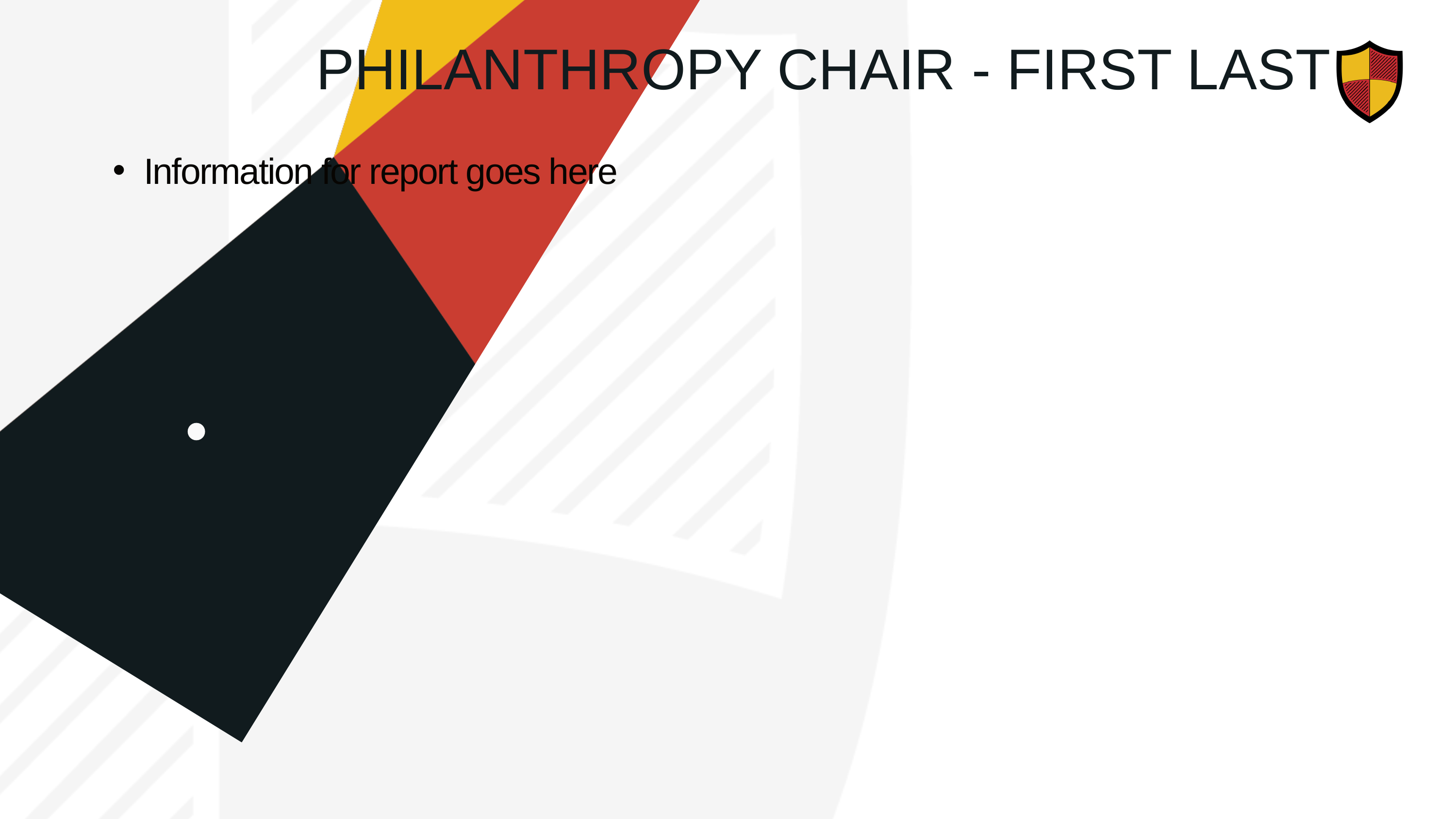

PHILANTHROPY CHAIR - FIRST LAST
Information for report goes here